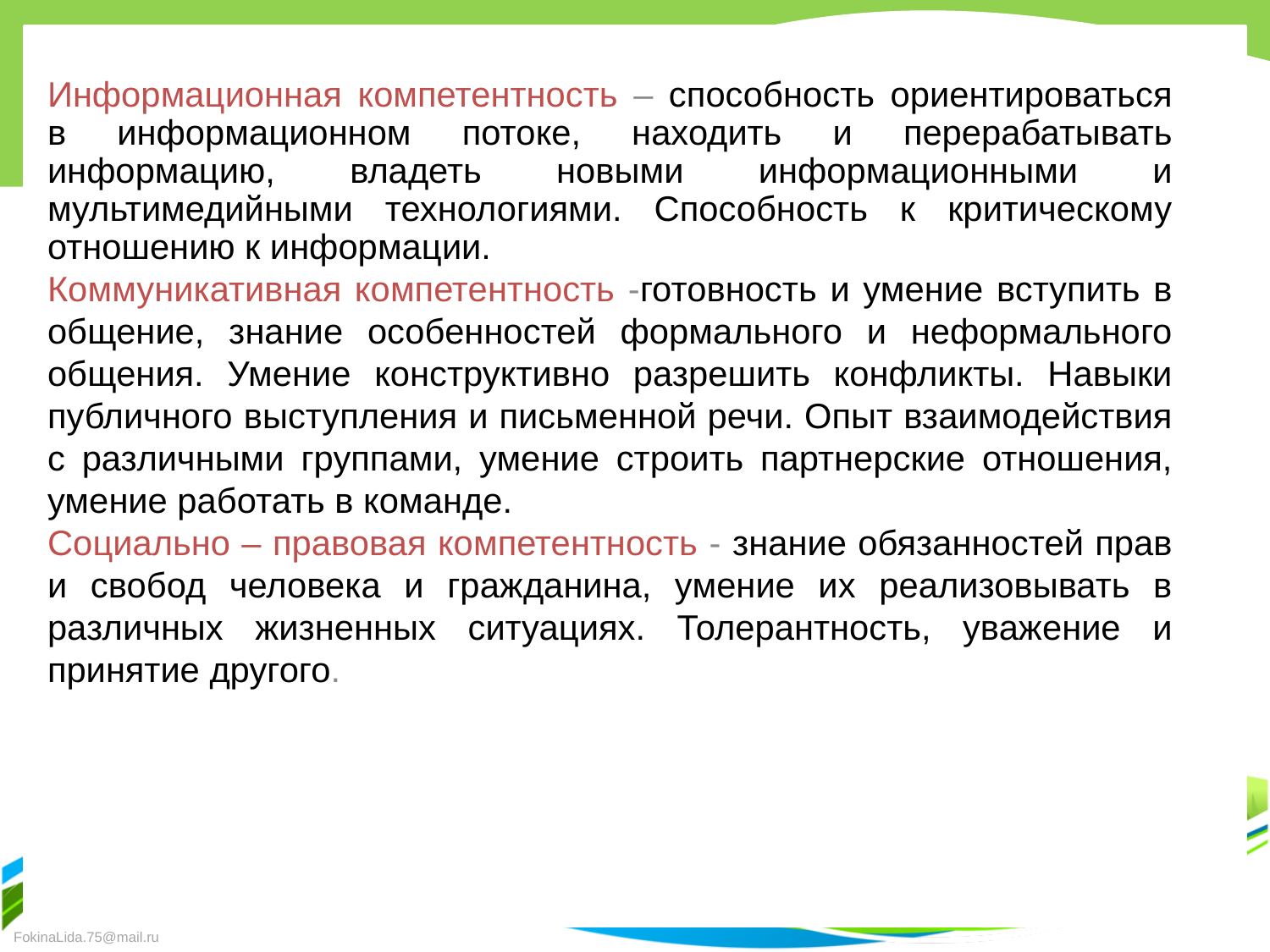

Информационная компетентность – способность ориентироваться в информационном потоке, находить и перерабатывать информацию, владеть новыми информационными и мультимедийными технологиями. Способность к критическому отношению к информации.
Коммуникативная компетентность -готовность и умение вступить в общение, знание особенностей формального и неформального общения. Умение конструктивно разрешить конфликты. Навыки публичного выступления и письменной речи. Опыт взаимодействия с различными группами, умение строить партнерские отношения, умение работать в команде.
Социально – правовая компетентность - знание обязанностей прав и свобод человека и гражданина, умение их реализовывать в различных жизненных ситуациях. Толерантность, уважение и принятие другого.